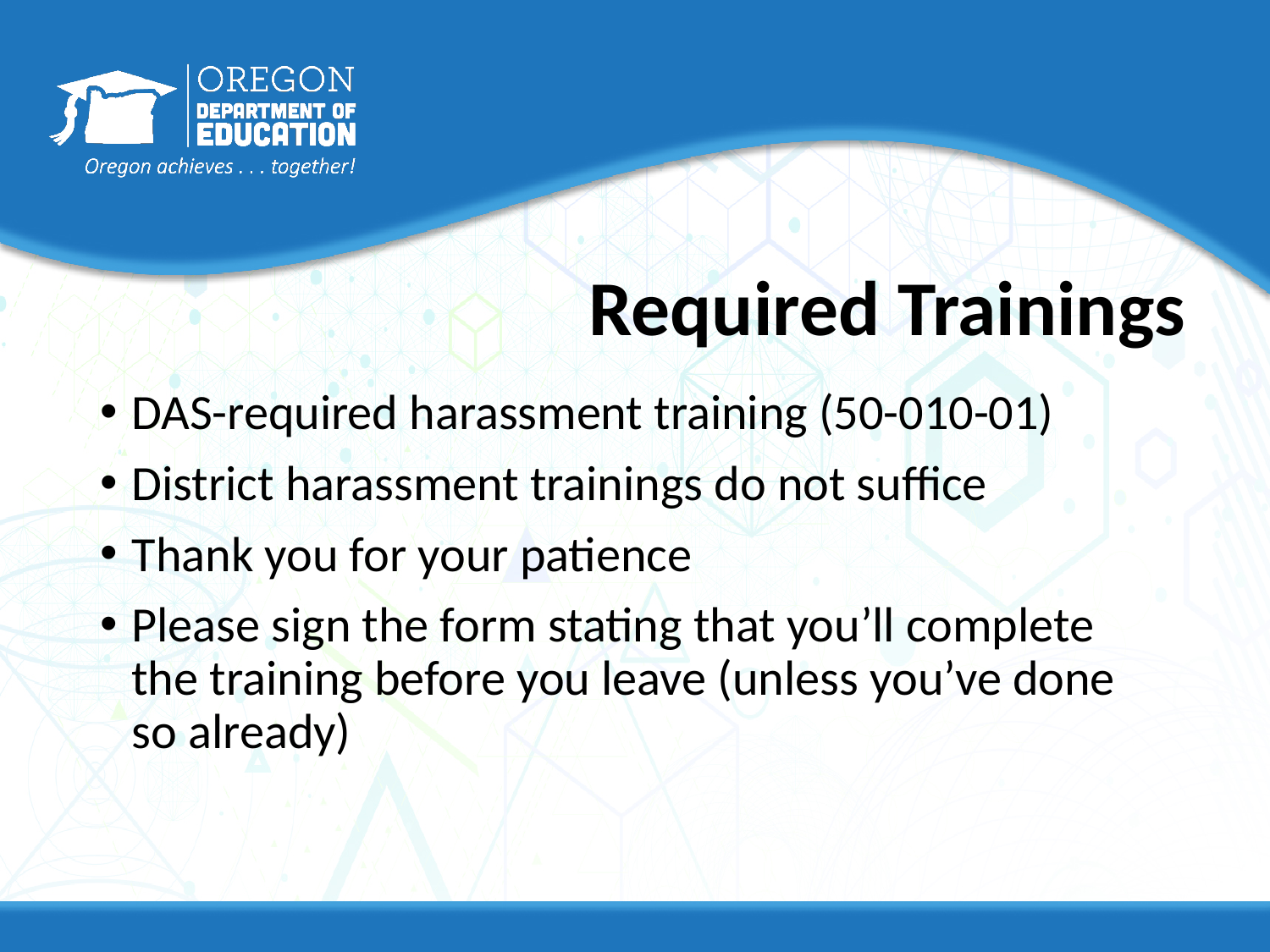

# Required Trainings
DAS-required harassment training (50-010-01)
District harassment trainings do not suffice
Thank you for your patience
Please sign the form stating that you’ll complete the training before you leave (unless you’ve done so already)